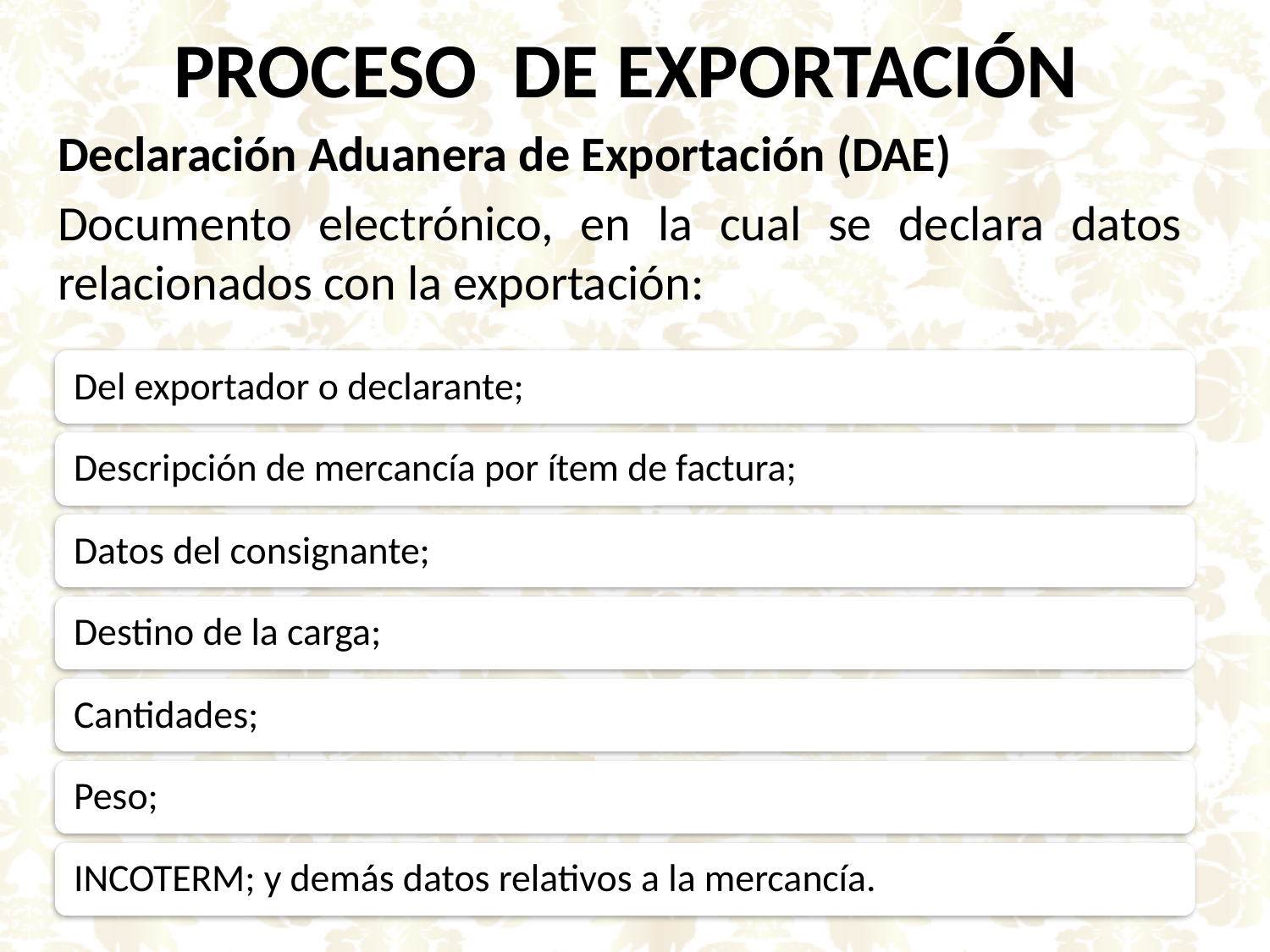

# PROCESO  DE EXPORTACIÓN
Declaración Aduanera de Exportación (DAE)
Documento electrónico, en la cual se declara datos relacionados con la exportación:
Del exportador o declarante;
Descripción de mercancía por ítem de factura;
Datos del consignante;
Destino de la carga;
Cantidades;
Peso;
INCOTERM; y demás datos relativos a la mercancía.